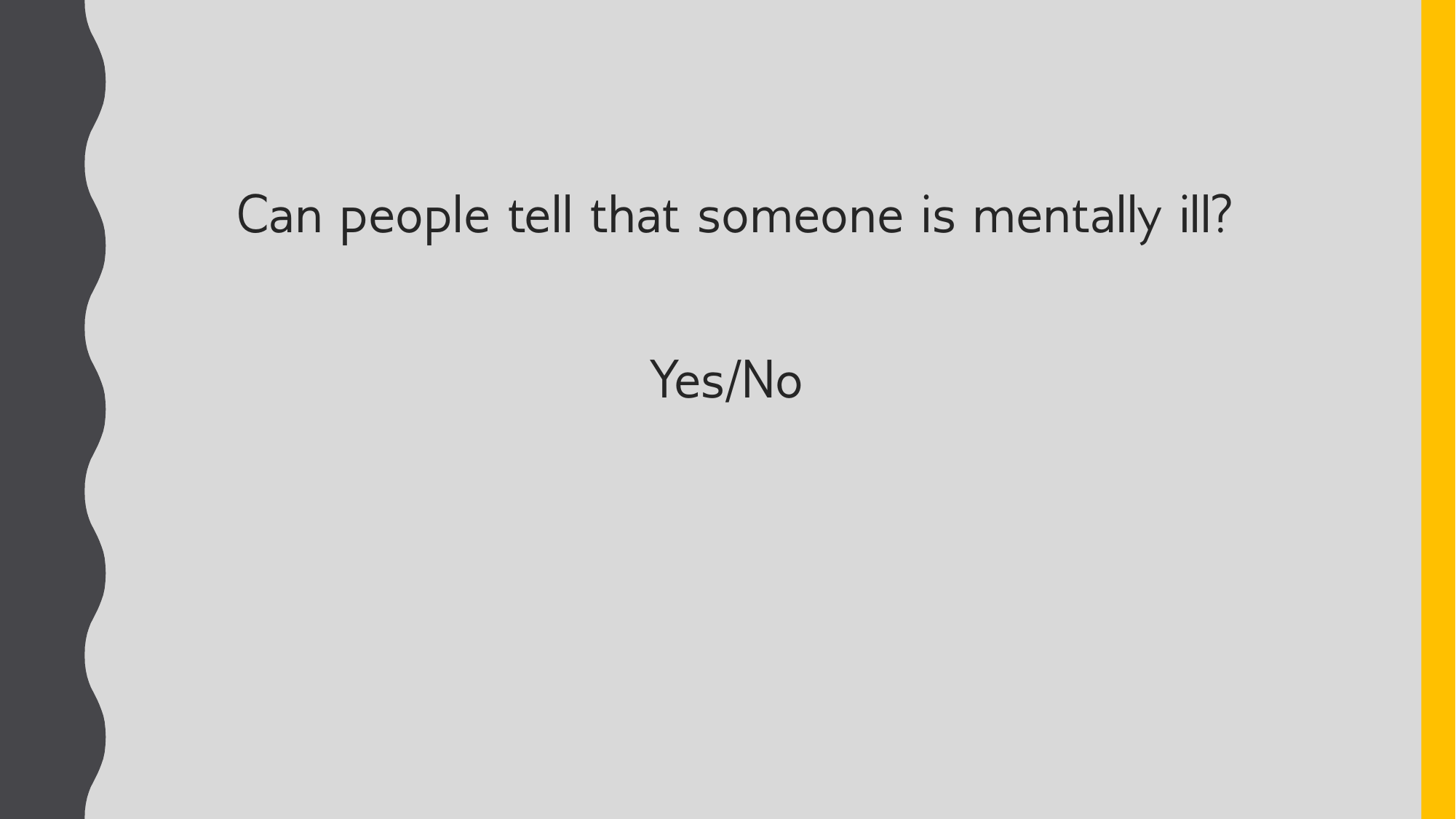

Can people tell that someone is mentally ill?

Yes/No